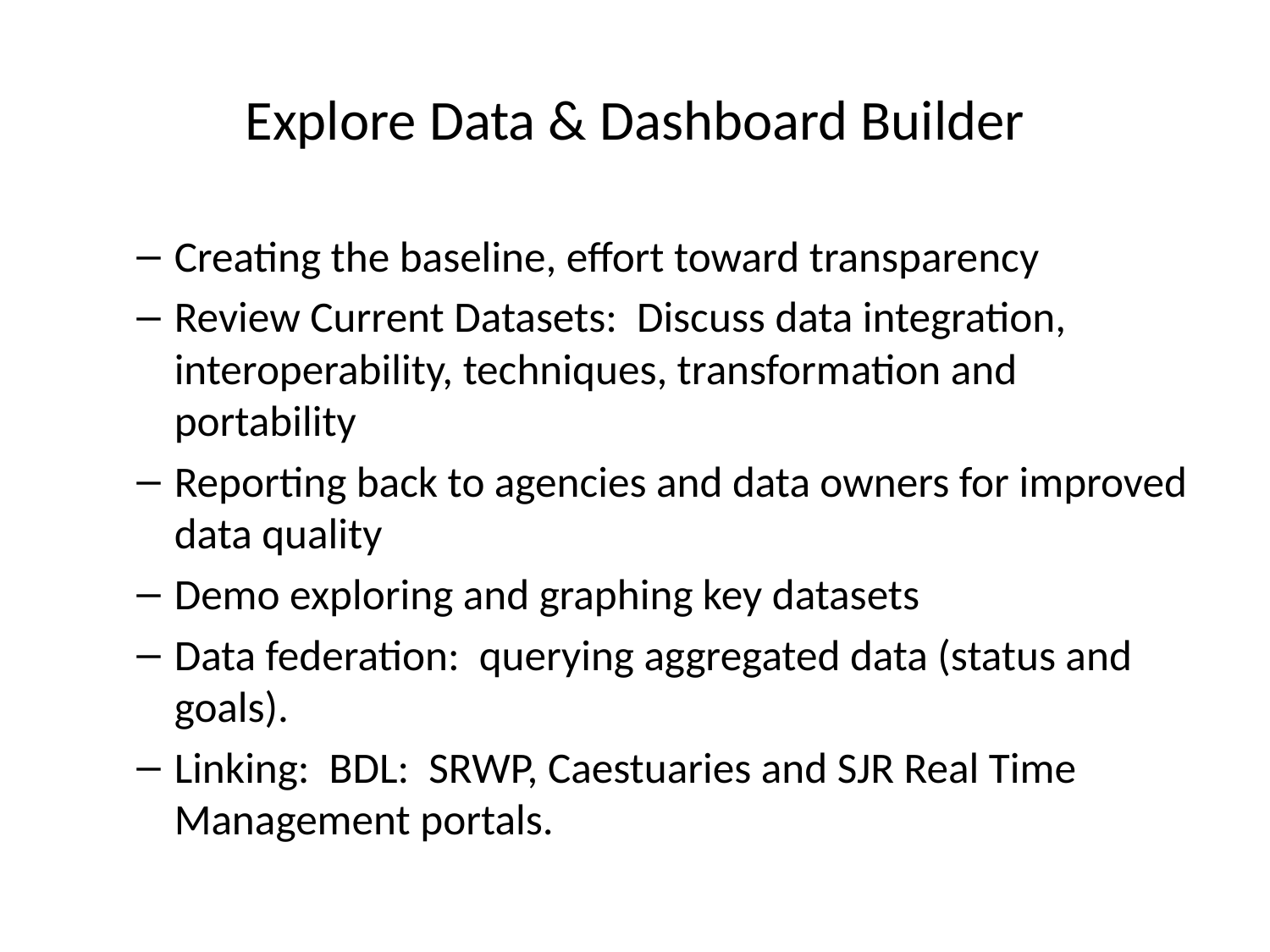

# Explore Data & Dashboard Builder
Creating the baseline, effort toward transparency
Review Current Datasets:  Discuss data integration, interoperability, techniques, transformation and portability
Reporting back to agencies and data owners for improved data quality
Demo exploring and graphing key datasets
Data federation:  querying aggregated data (status and goals).
Linking:  BDL:  SRWP, Caestuaries and SJR Real Time Management portals.